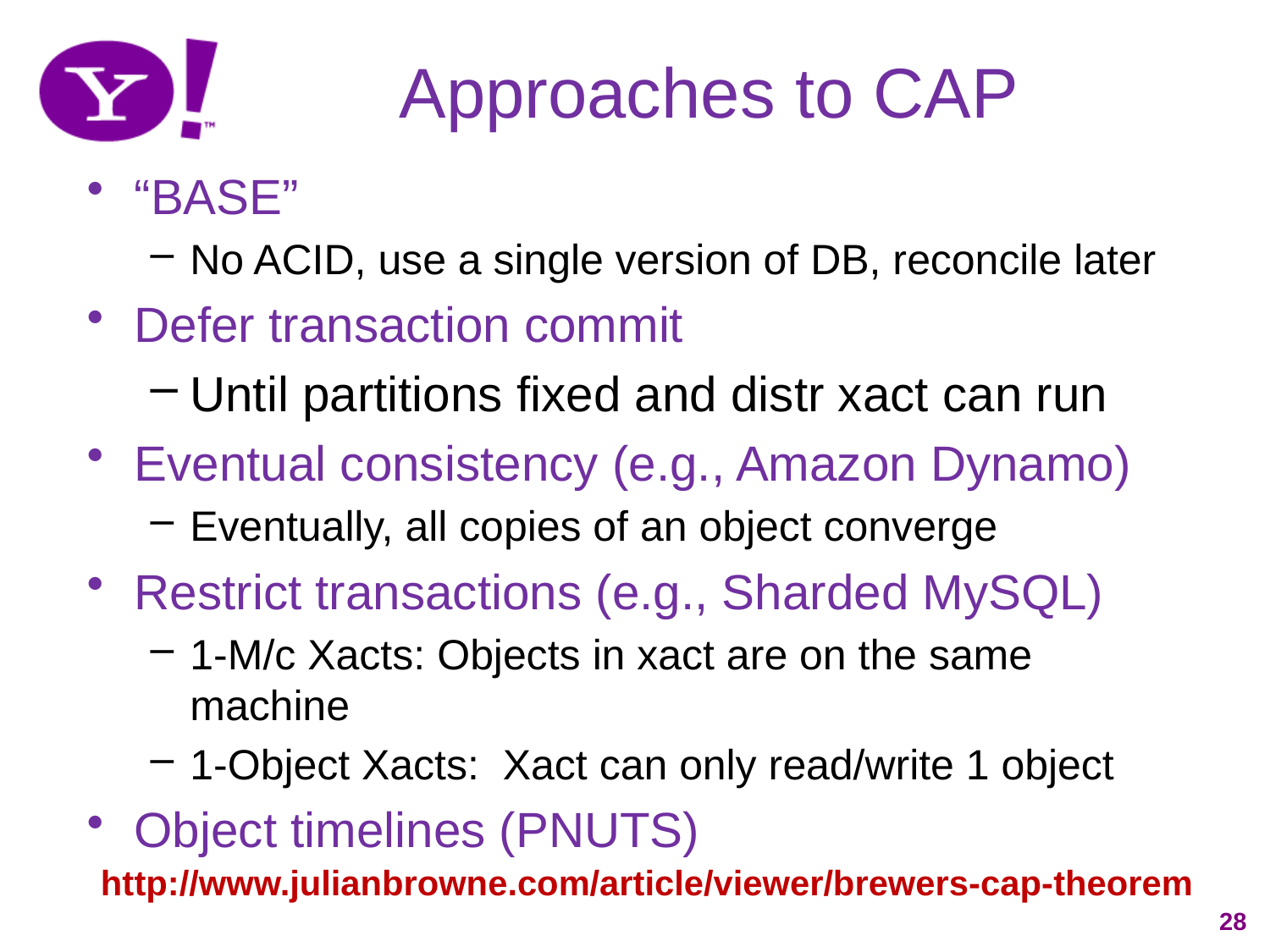

# Approaches to CAP
“BASE”
No ACID, use a single version of DB, reconcile later
Defer transaction commit
Until partitions fixed and distr xact can run
Eventual consistency (e.g., Amazon Dynamo)
Eventually, all copies of an object converge
Restrict transactions (e.g., Sharded MySQL)
1-M/c Xacts: Objects in xact are on the same machine
1-Object Xacts:  Xact can only read/write 1 object
Object timelines (PNUTS)

http://www.julianbrowne.com/article/viewer/brewers-cap-theorem